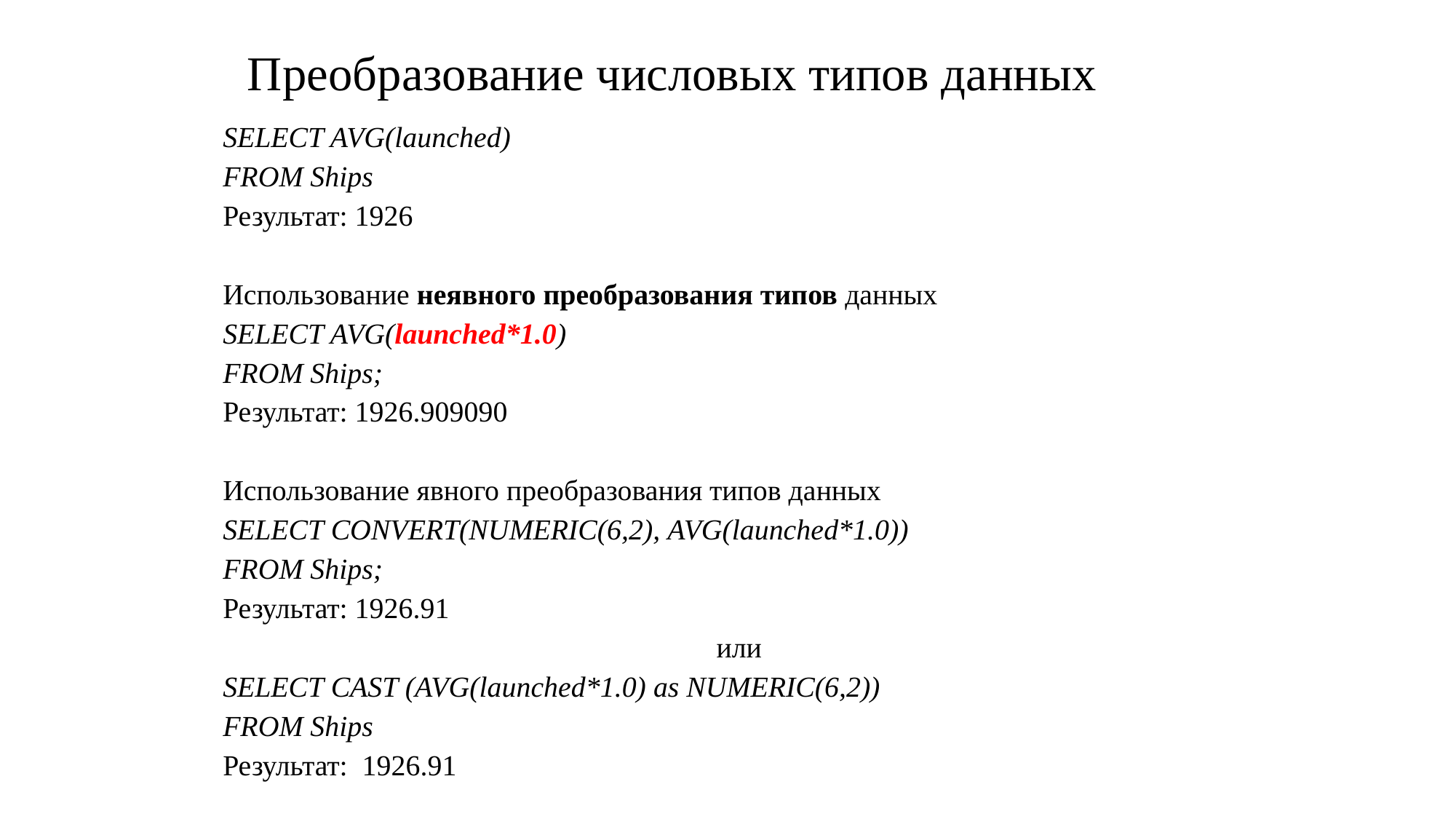

# Преобразование числовых типов данных
SELECT AVG(launched)
FROM Ships
Результат: 1926

Использование неявного преобразования типов данных
SELECT AVG(launched*1.0)
FROM Ships;
Результат: 1926.909090

Использование явного преобразования типов данных
SELECT CONVERT(NUMERIC(6,2), AVG(launched*1.0))
FROM Ships;
Результат: 1926.91
или
SELECT CAST (AVG(launched*1.0) as NUMERIC(6,2))
FROM Ships
Результат:  1926.91